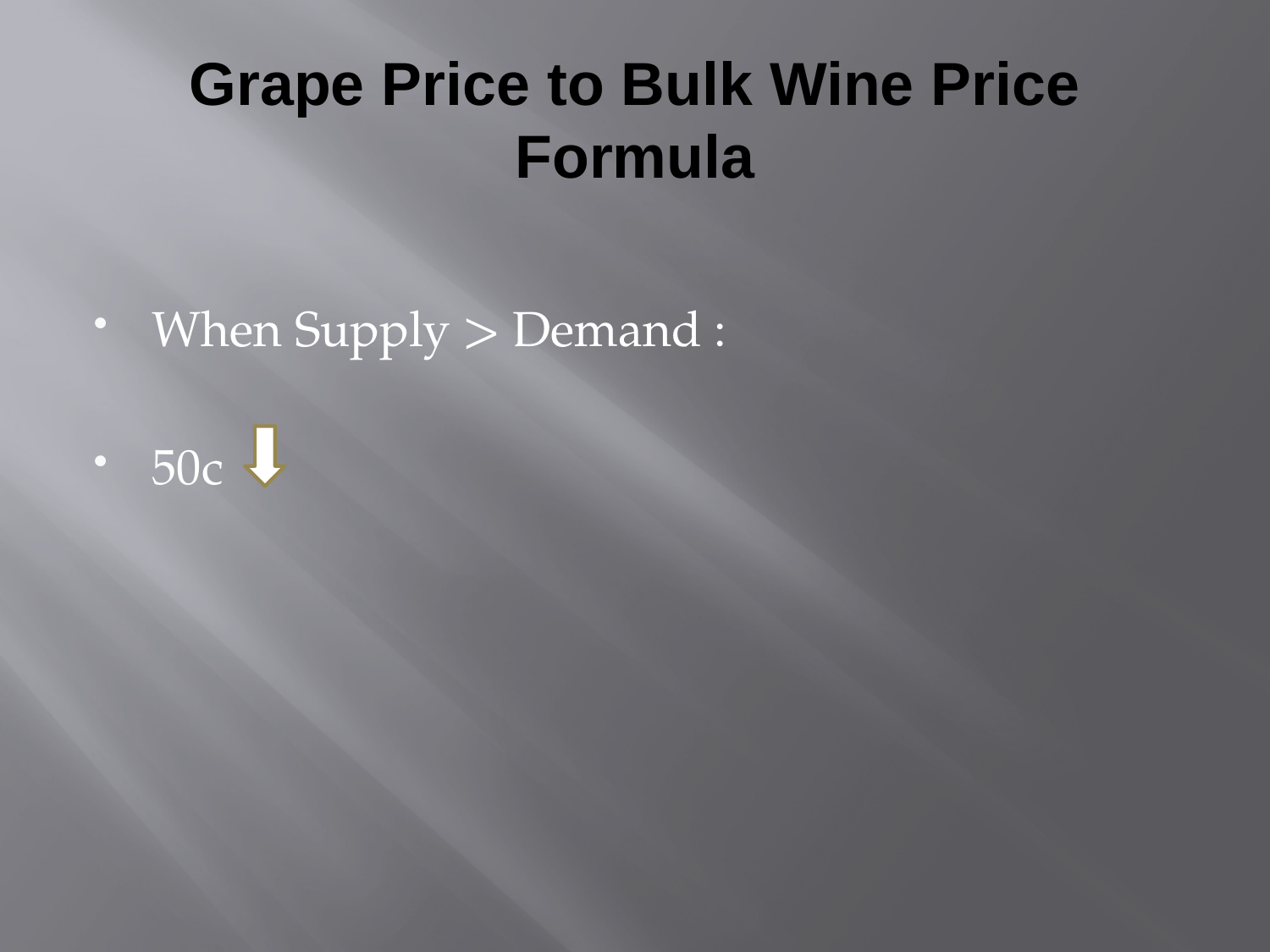

# Grape Price to Bulk Wine Price Formula

When Supply > Demand :

50c